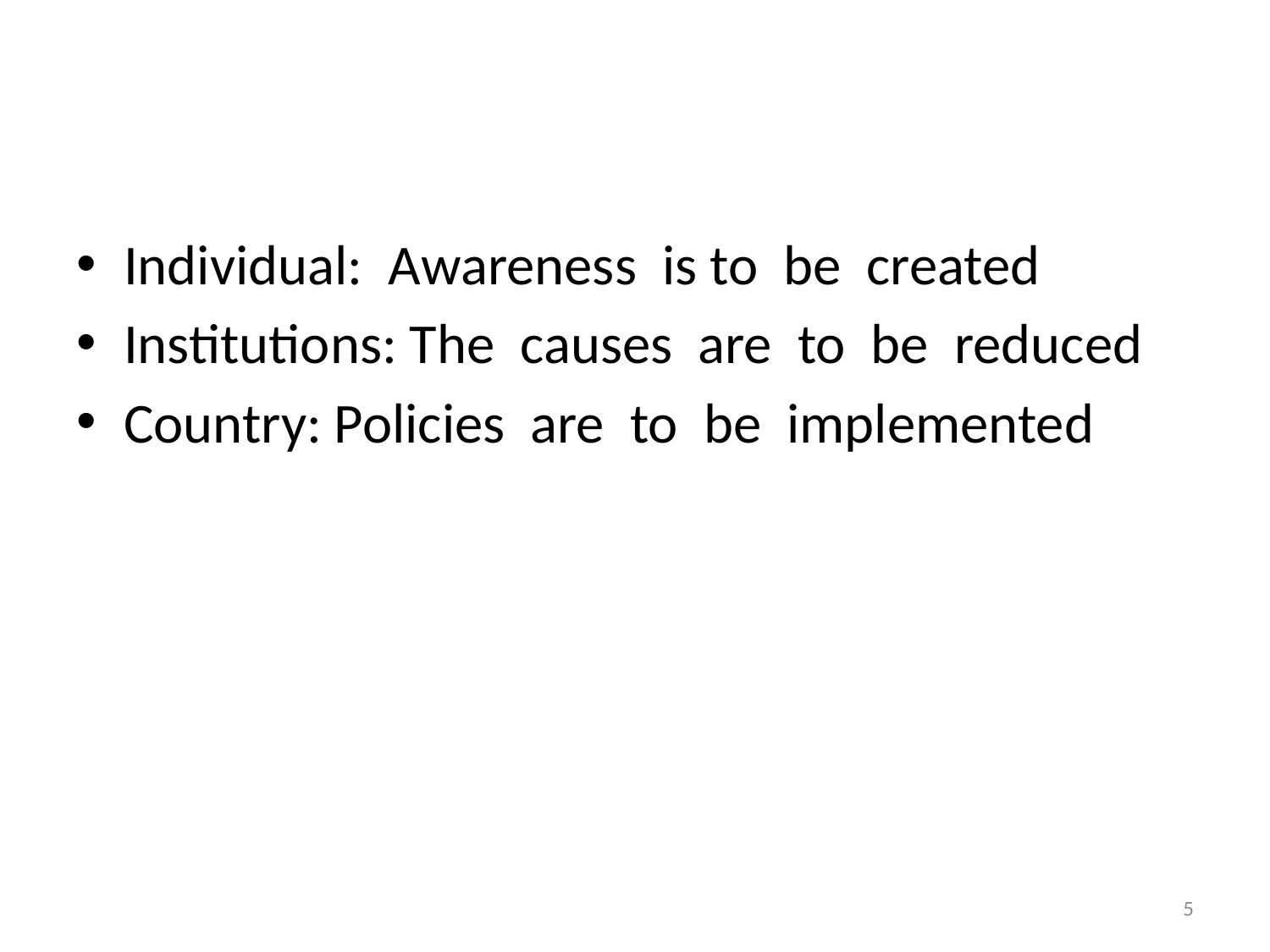

#
Individual:  Awareness  is to  be  created
Institutions: The  causes  are  to  be  reduced
Country: Policies  are  to  be  implemented
5